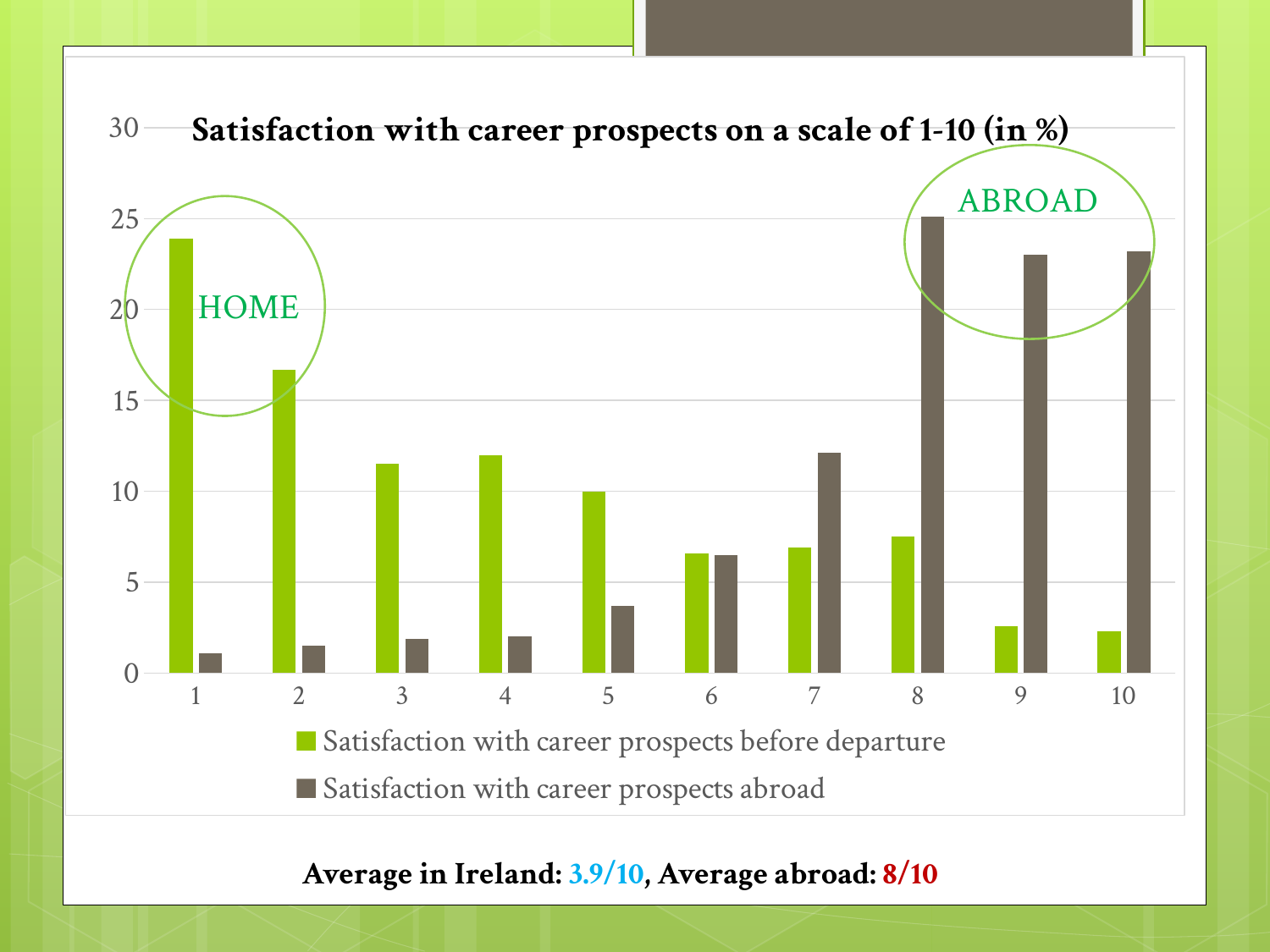

### Chart: Satisfaction with career prospects on a scale of 1-10 (in %)

| Category | Satisfaction with career prospects before departure  | Satisfaction with career prospects abroad  |
|---|---|---|
| 1 | 23.9 | 1.1 |
| 2 | 16.7 | 1.5 |
| 3 | 11.5 | 1.9 |
| 4 | 12.0 | 2.0 |
| 5 | 10.0 | 3.7 |
| 6 | 6.6 | 6.5 |
| 7 | 6.9 | 12.1 |
| 8 | 7.5 | 25.1 |
| 9 | 2.6 | 23.0 |
| 10 | 2.3 | 23.2 |
Average in Ireland: 3.9/10, Average abroad: 8/10